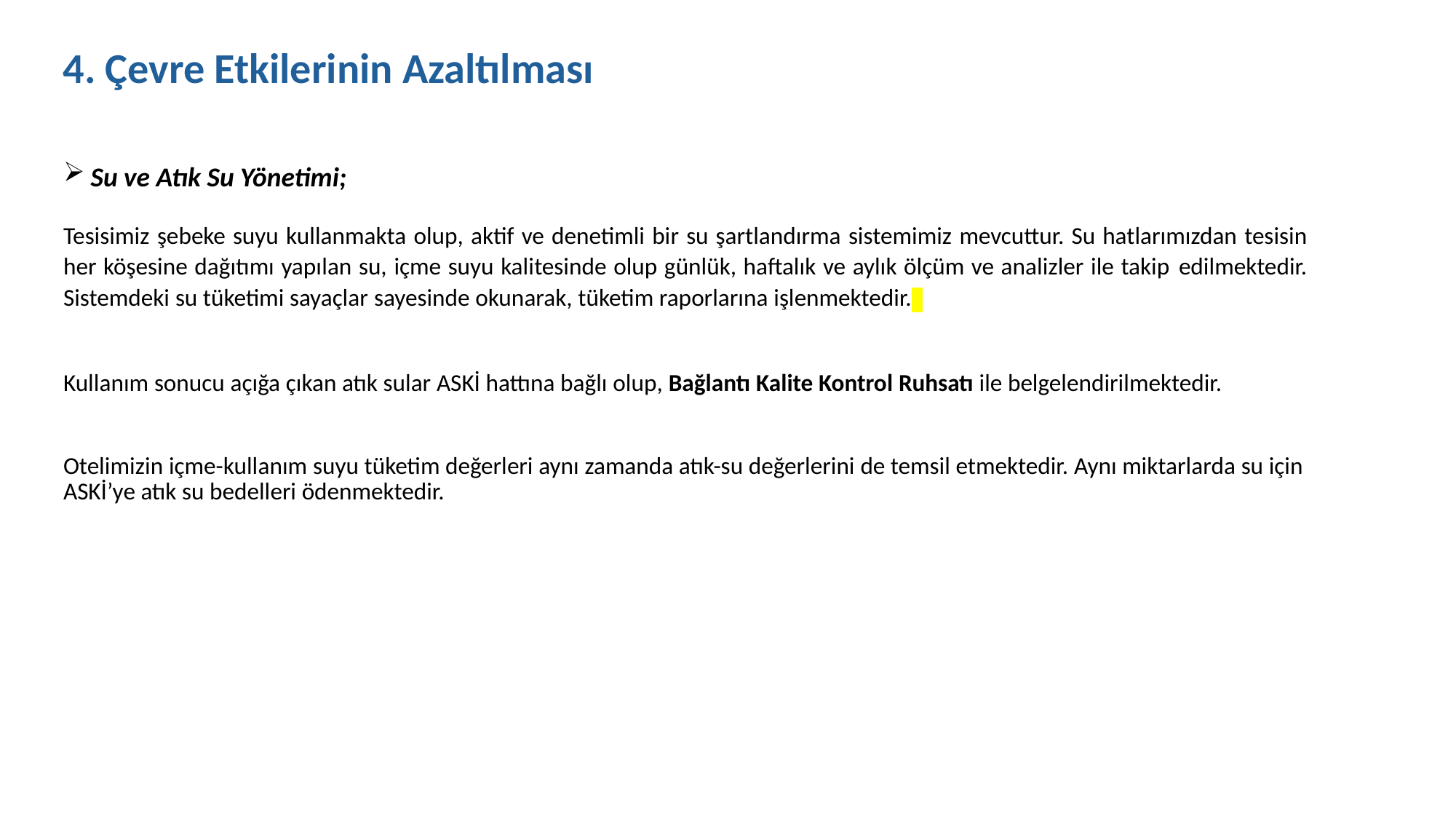

4. Çevre Etkilerinin Azaltılması

Su ve Atık Su Yönetimi;
Tesisimiz şebeke suyu kullanmakta olup, aktif ve denetimli bir su şartlandırma sistemimiz mevcuttur. Su hatlarımızdan tesisin her köşesine dağıtımı yapılan su, içme suyu kalitesinde olup günlük, haftalık ve aylık ölçüm ve analizler ile takip edilmektedir. Sistemdeki su tüketimi sayaçlar sayesinde okunarak, tüketim raporlarına işlenmektedir.

Kullanım sonucu açığa çıkan atık sular ASKİ hattına bağlı olup, Bağlantı Kalite Kontrol Ruhsatı ile belgelendirilmektedir.

Otelimizin içme-kullanım suyu tüketim değerleri aynı zamanda atık-su değerlerini de temsil etmektedir. Aynı miktarlarda su için ASKİ’ye atık su bedelleri ödenmektedir.